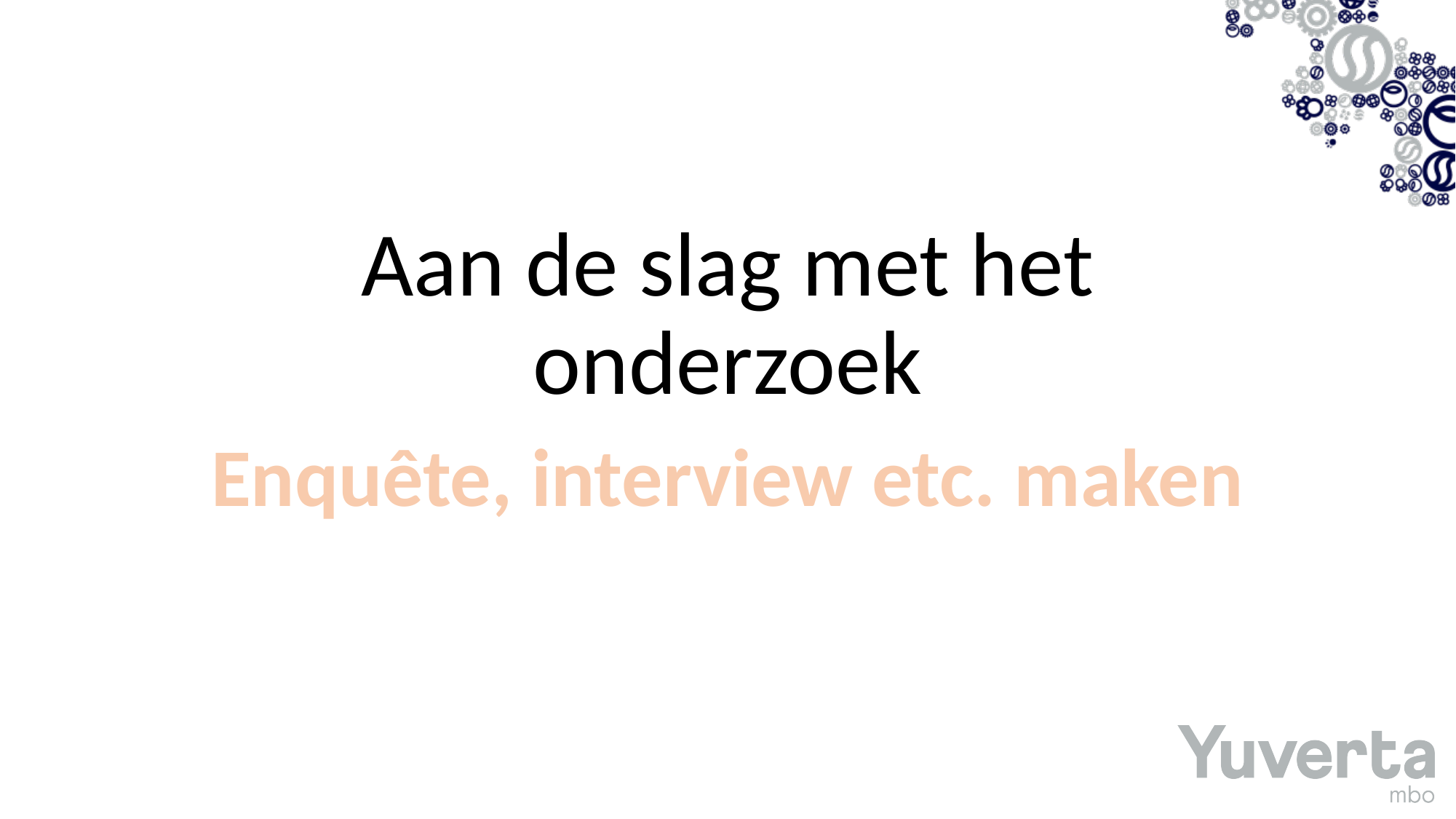

# Aan de slag met het onderzoek
Enquête, interview etc. maken